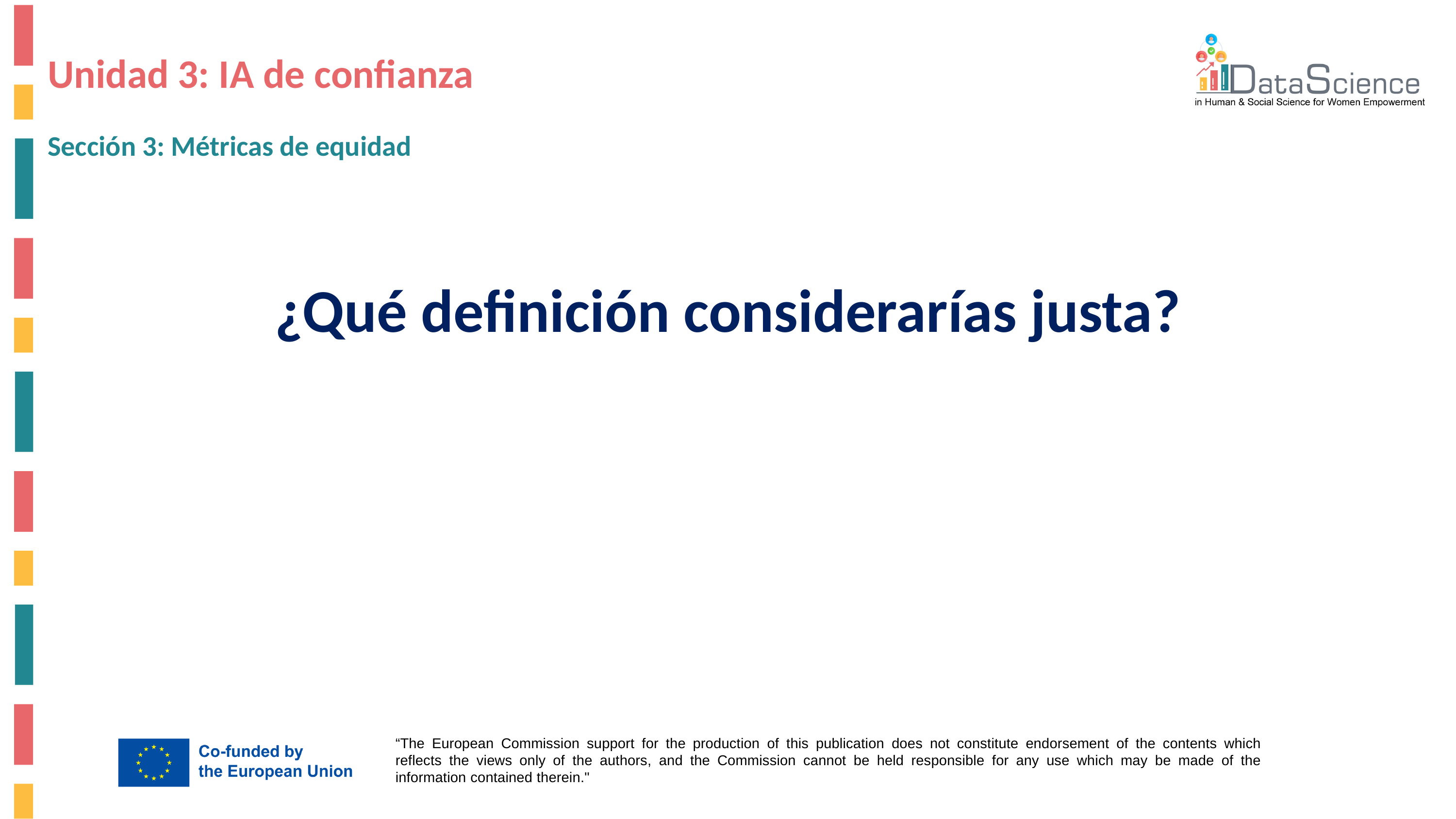

# Unidad 3: IA de confianza
Sección 3: Métricas de equidad

¿Qué definición considerarías justa?